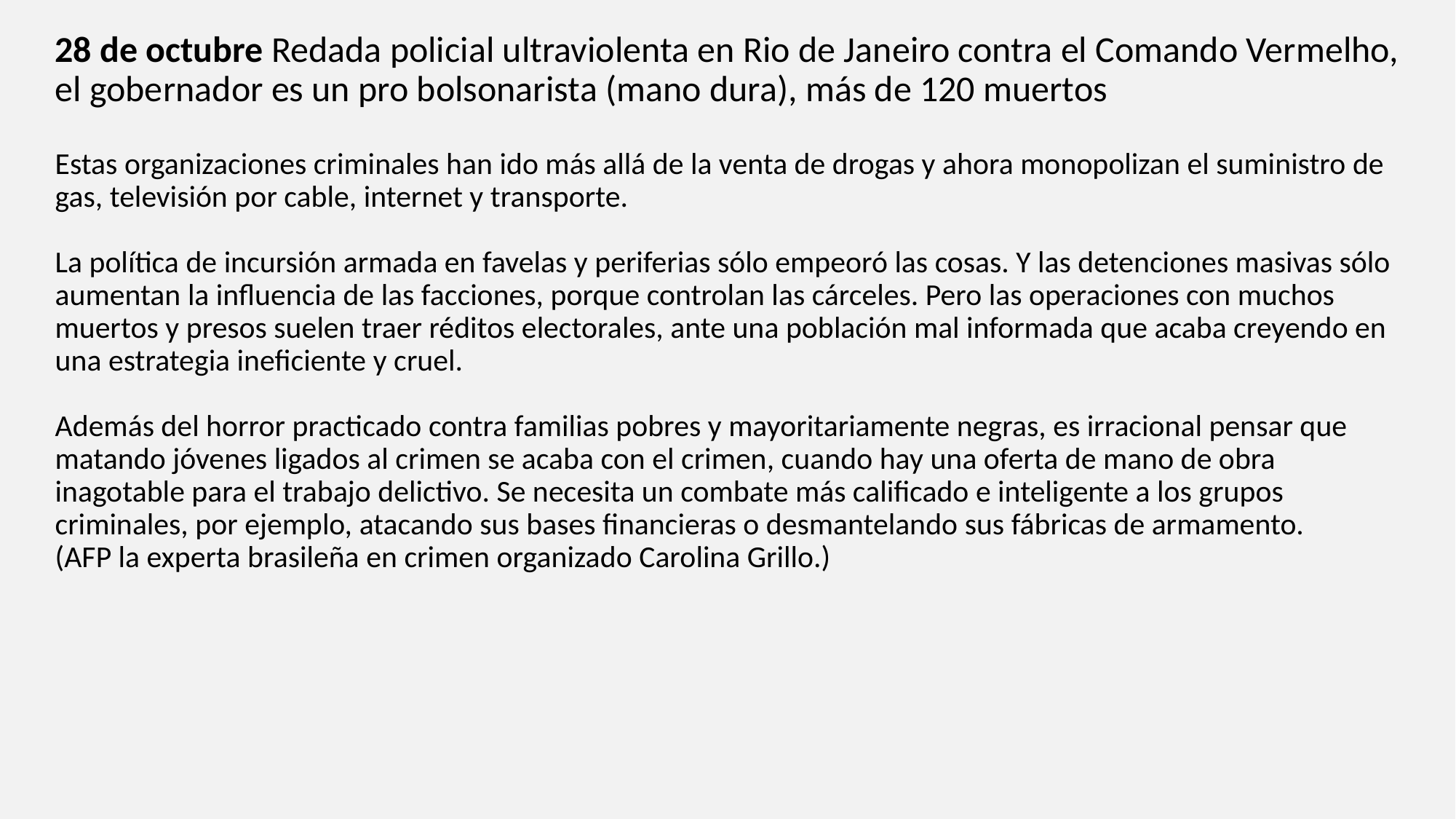

# 28 de octubre Redada policial ultraviolenta en Rio de Janeiro contra el Comando Vermelho, el gobernador es un pro bolsonarista (mano dura), más de 120 muertos Estas organizaciones criminales han ido más allá de la venta de drogas y ahora monopolizan el suministro de gas, televisión por cable, internet y transporte. La política de incursión armada en favelas y periferias sólo empeoró las cosas. Y las detenciones masivas sólo aumentan la influencia de las facciones, porque controlan las cárceles. Pero las operaciones con muchos muertos y presos suelen traer réditos electorales, ante una población mal informada que acaba creyendo en una estrategia ineficiente y cruel. Además del horror practicado contra familias pobres y mayoritariamente negras, es irracional pensar que matando jóvenes ligados al crimen se acaba con el crimen, cuando hay una oferta de mano de obra inagotable para el trabajo delictivo. Se necesita un combate más calificado e inteligente a los grupos criminales, por ejemplo, atacando sus bases financieras o desmantelando sus fábricas de armamento. (AFP la experta brasileña en crimen organizado Carolina Grillo.)